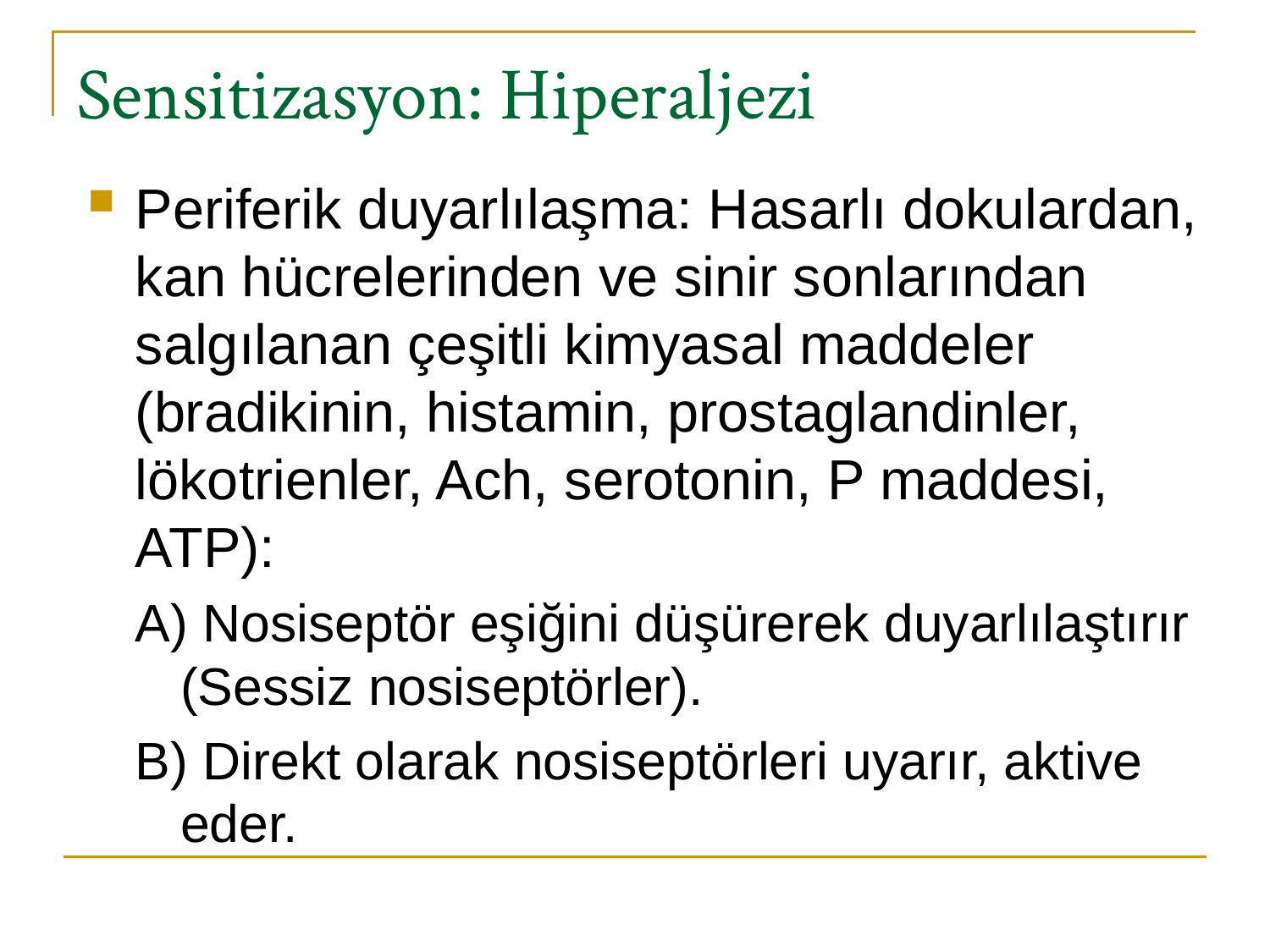

# Sensitizasyon: Hiperaljezi
Periferik duyarlılaşma: Hasarlı dokulardan, kan hücrelerinden ve sinir sonlarından salgılanan çeşitli kimyasal maddeler (bradikinin, histamin, prostaglandinler, lökotrienler, Ach, serotonin, P maddesi, ATP):
A) Nosiseptör eşiğini düşürerek duyarlılaştırır (Sessiz nosiseptörler).
B) Direkt olarak nosiseptörleri uyarır, aktive eder.